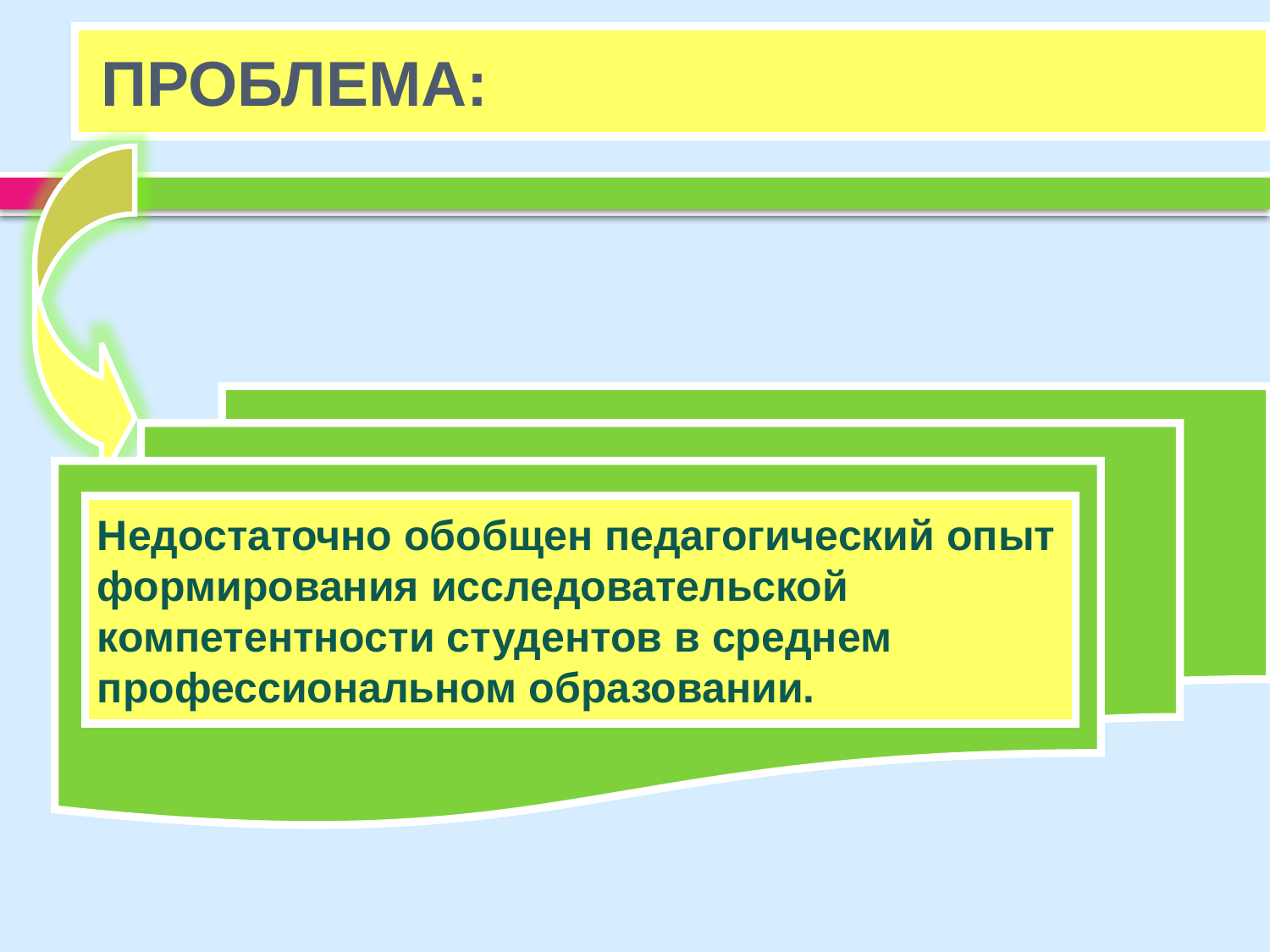

ПРОБЛЕМА:

Недостаточно обобщен педагогический опыт формирования исследовательской компетентности студентов в среднем профессиональном образовании.